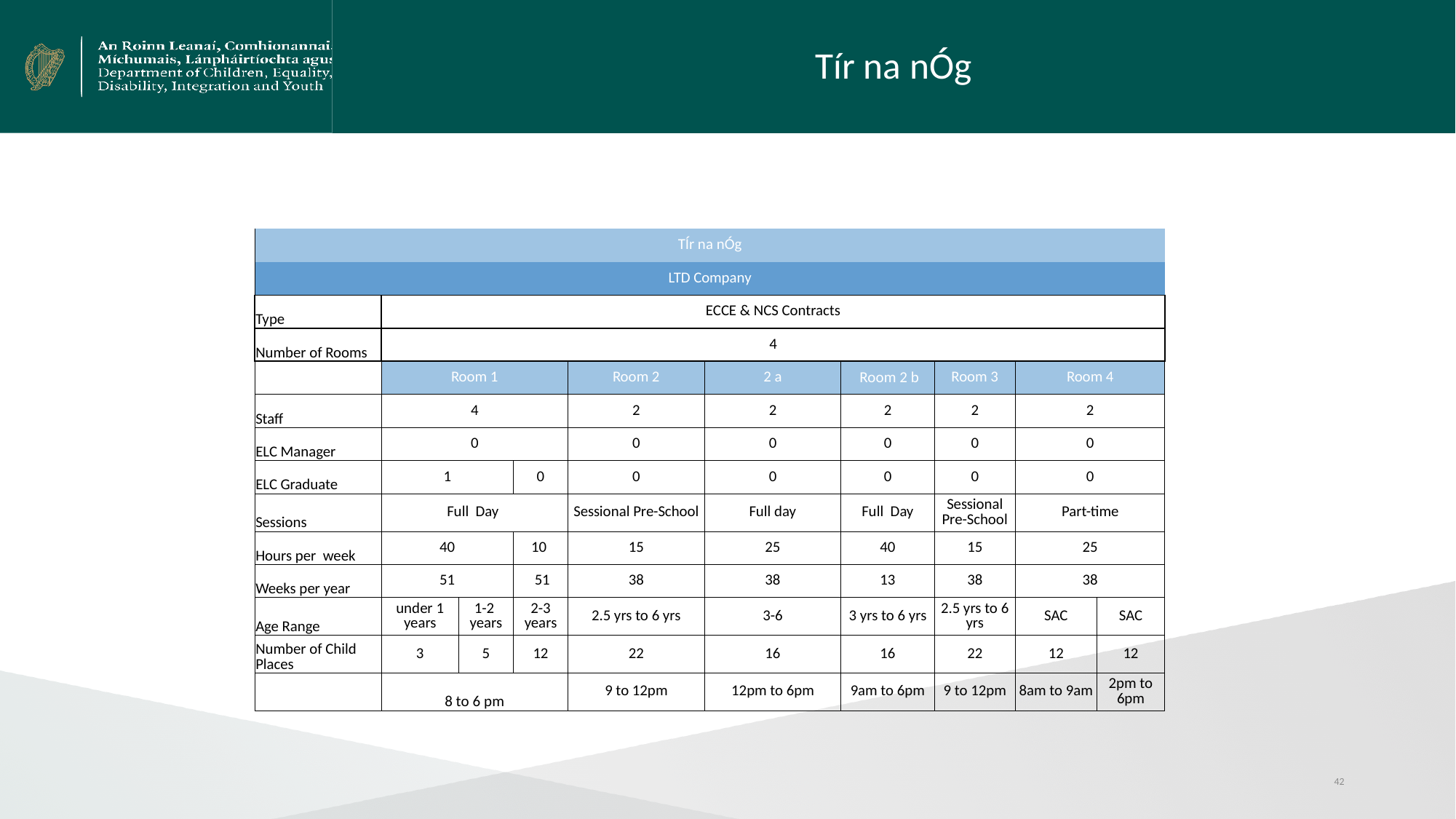

# Tír na nÓg
| TÍr na nÓg |  |  |  |  |  |  |  |  |  |
| --- | --- | --- | --- | --- | --- | --- | --- | --- | --- |
| LTD Company |  |  |  |  |  |  |  |  |  |
| Type | ECCE & NCS Contracts |  |  |  |  |  |  |  |  |
| Number of Rooms | 4 |  |  |  |  |  |  |  |  |
|  | Room 1 |  |  | Room 2 | 2 a | Room 2 b | Room 3 | Room 4 |  |
| Staff | 4 |  |  | 2 | 2 | 2 | 2 | 2 |  |
| ELC Manager | 0 |  |  | 0 | 0 | 0 | 0 | 0 |  |
| ELC Graduate | 1 |  | 0 | 0 | 0 | 0 | 0 | 0 |  |
| Sessions | Full Day |  |  | Sessional Pre-School | Full day | Full Day | Sessional Pre-School | Part-time |  |
| Hours per week | 40 |  | 10 | 15 | 25 | 40 | 15 | 25 |  |
| Weeks per year | 51 |  | 51 | 38 | 38 | 13 | 38 | 38 |  |
| Age Range | under 1 years | 1-2 years | 2-3 years | 2.5 yrs to 6 yrs | 3-6 | 3 yrs to 6 yrs | 2.5 yrs to 6 yrs | SAC | SAC |
| Number of Child Places | 3 | 5 | 12 | 22 | 16 | 16 | 22 | 12 | 12 |
|  | 8 to 6 pm |  |  | 9 to 12pm | 12pm to 6pm | 9am to 6pm | 9 to 12pm | 8am to 9am | 2pm to 6pm |

42